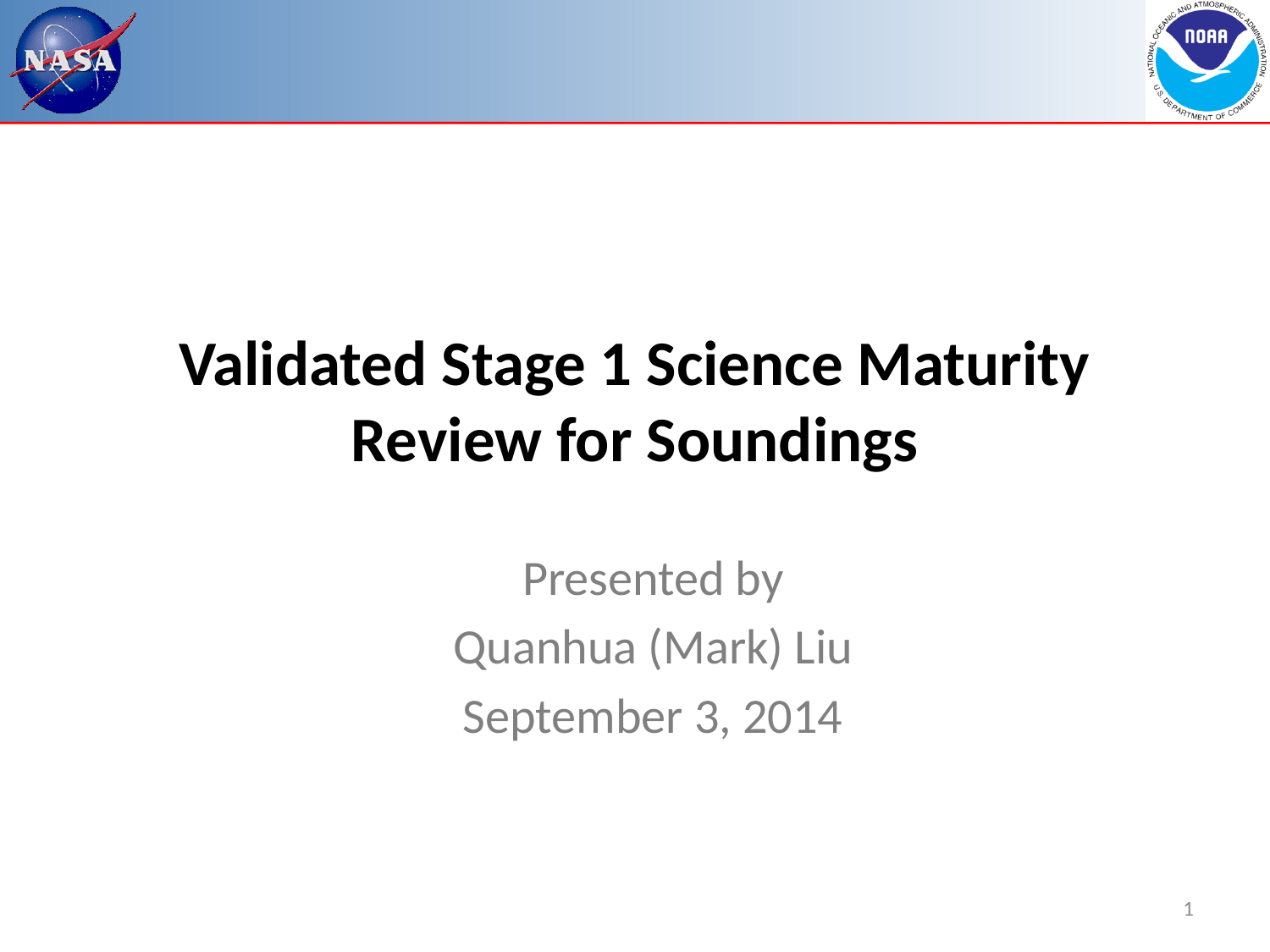

Validated Stage 1 Science Maturity Review for Soundings
Presented by
Quanhua (Mark) Liu
September 3, 2014
1